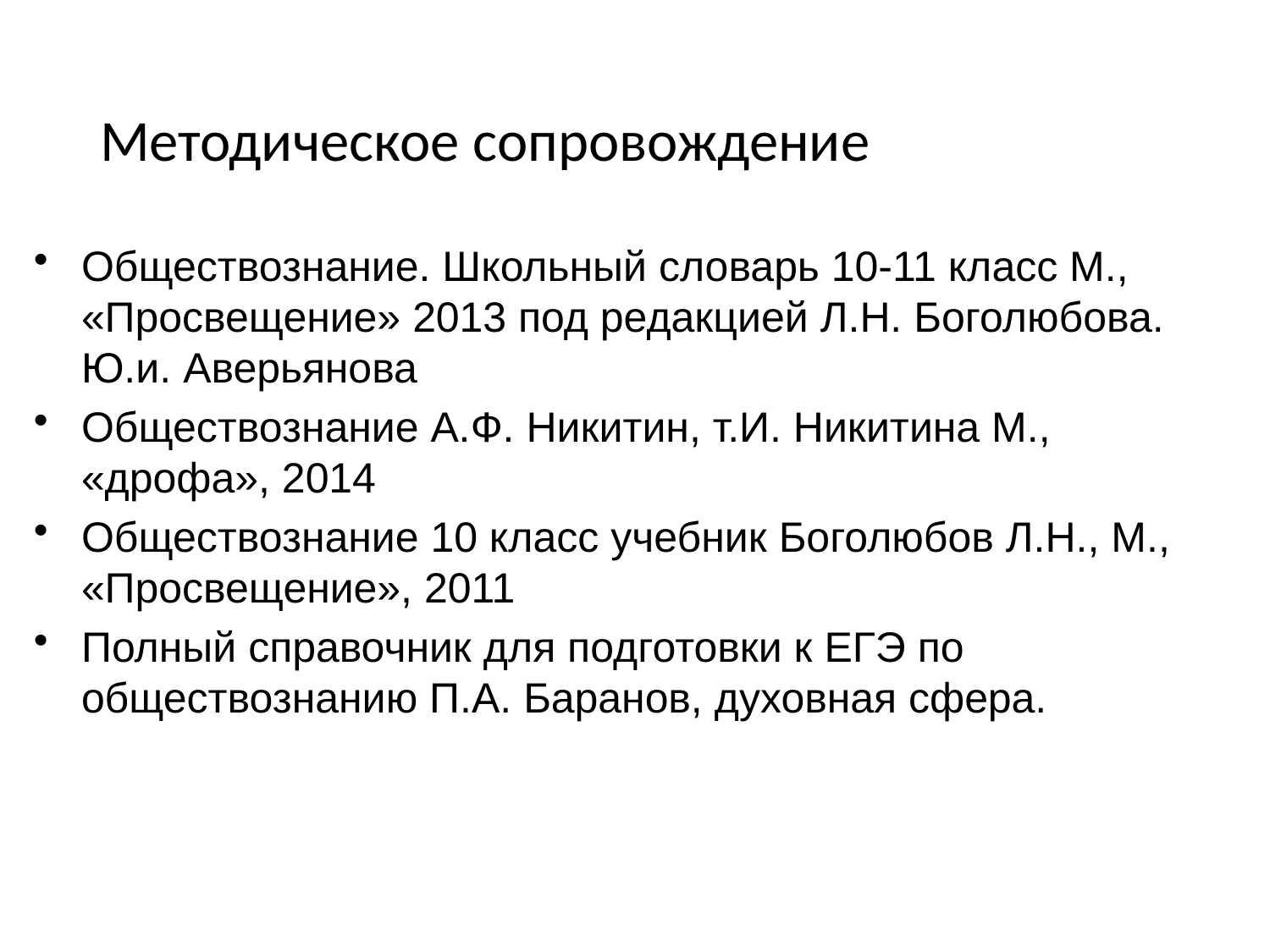

# Методическое сопровождение
Обществознание. Школьный словарь 10-11 класс М., «Просвещение» 2013 под редакцией Л.Н. Боголюбова. Ю.и. Аверьянова
Обществознание А.Ф. Никитин, т.И. Никитина М., «дрофа», 2014
Обществознание 10 класс учебник Боголюбов Л.Н., М., «Просвещение», 2011
Полный справочник для подготовки к ЕГЭ по обществознанию П.А. Баранов, духовная сфера.